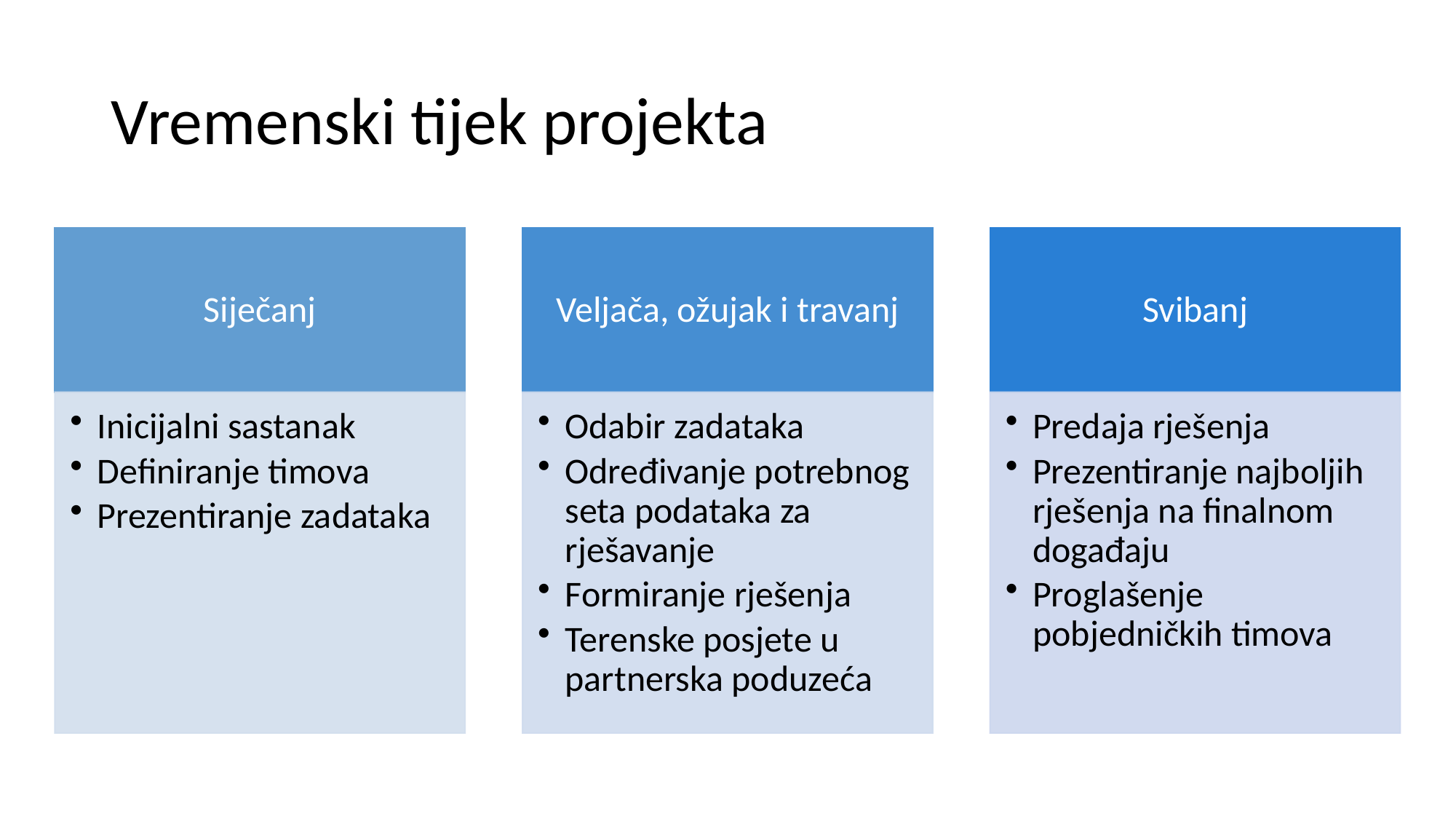

# Vremenski tijek projekta
Siječanj
Inicijalni sastanak
Definiranje timova
Prezentiranje zadataka
Veljača, ožujak i travanj
Odabir zadataka
Određivanje potrebnog seta podataka za rješavanje
Formiranje rješenja
Terenske posjete u partnerska poduzeća
Svibanj
Predaja rješenja
Prezentiranje najboljih rješenja na finalnom događaju
Proglašenje pobjedničkih timova